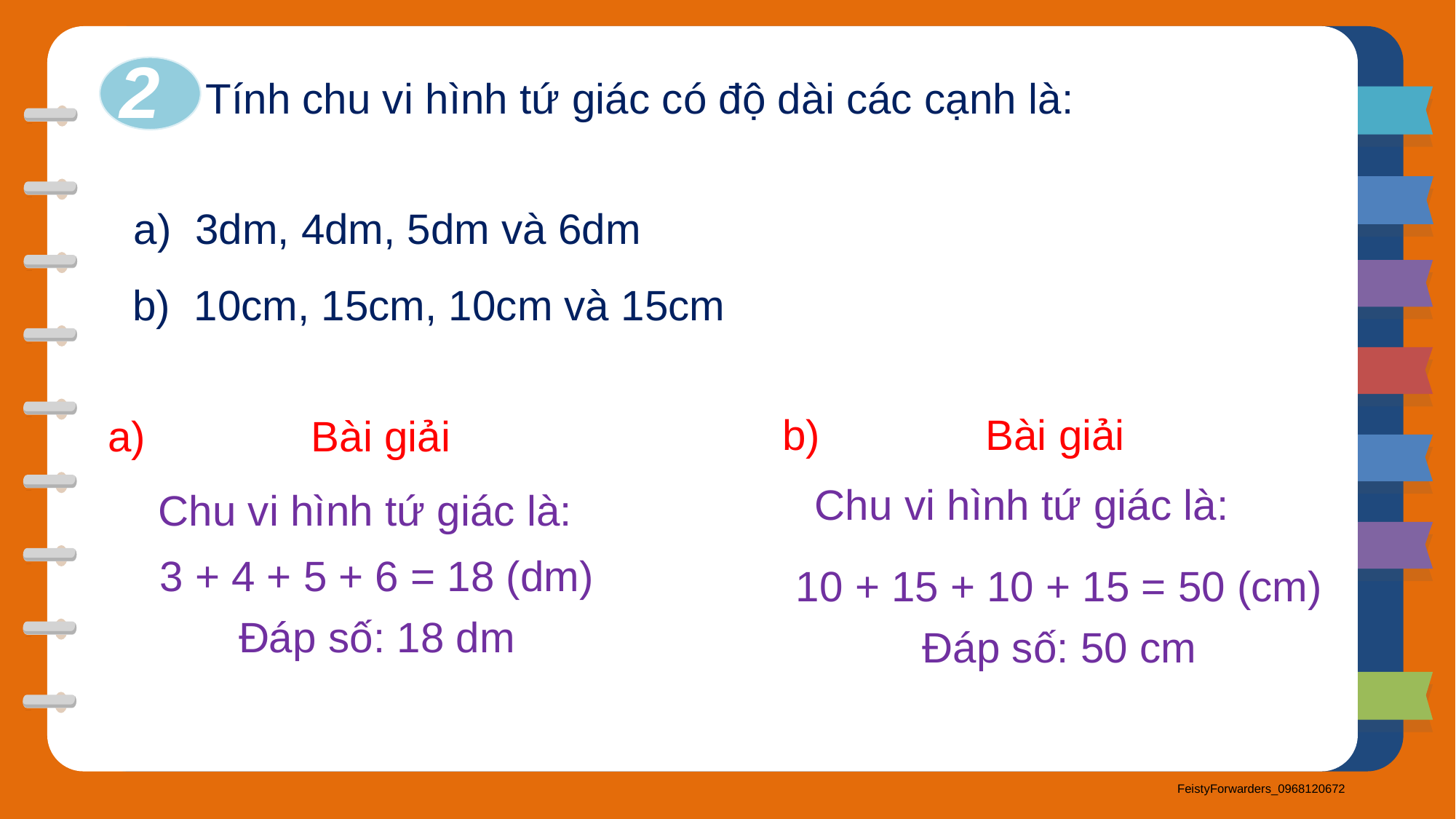

2

Tính chu vi hình tứ giác có độ dài các cạnh là:
a)  3dm, 4dm, 5dm và 6dm
b)  10cm, 15cm, 10cm và 15cm
b)              Bài giải
         Chu vi hình tứ giác là:
10 + 15 + 10 + 15 = 50 (cm)
Đáp số: 50 cm
a)              Bài giải
Chu vi hình tứ giác là:
3 + 4 + 5 + 6 = 18 (dm)
Đáp số: 18 dm